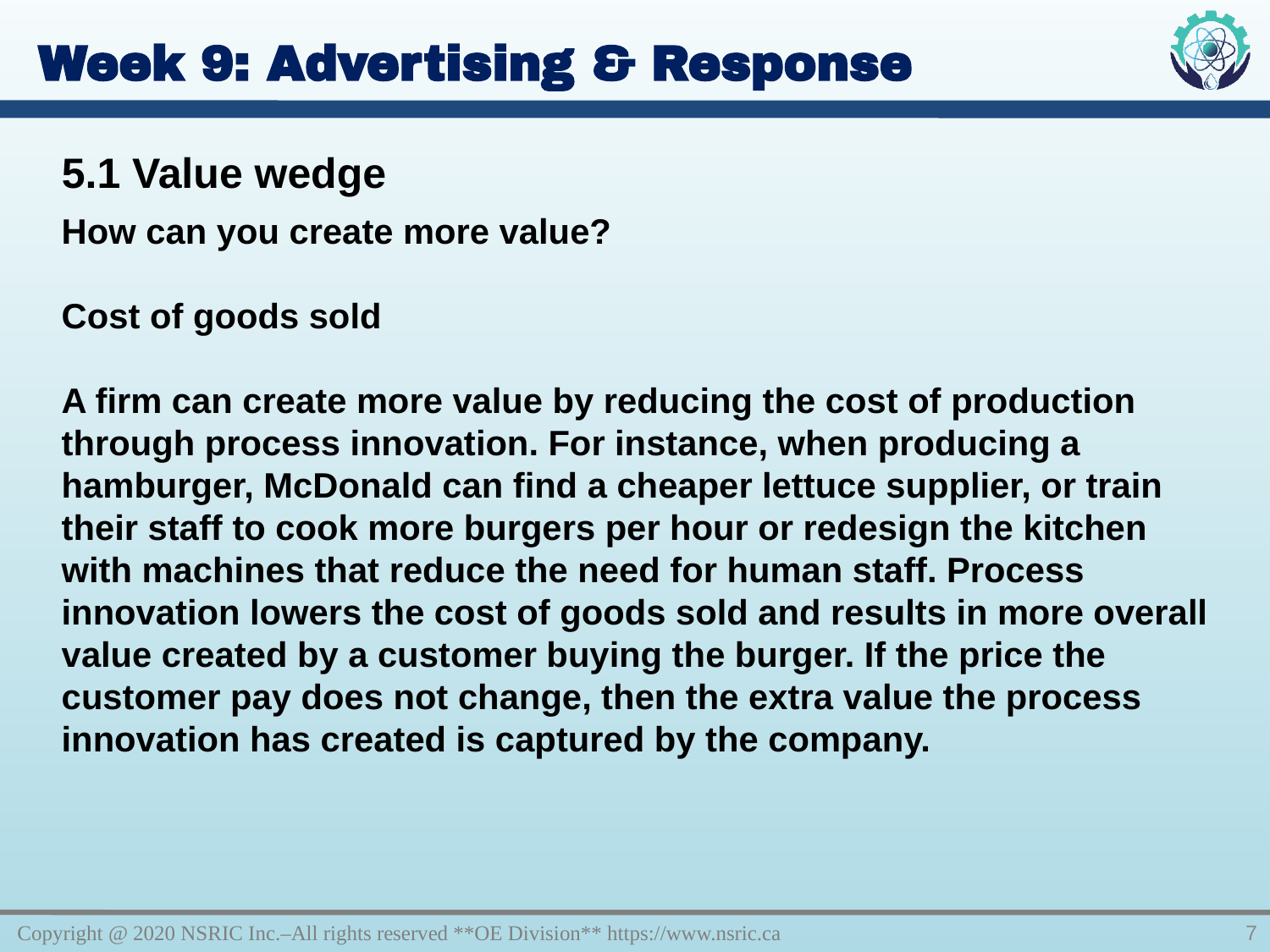

Week 9: Advertising & Response
5.1 Value wedge
How can you create more value?

Cost of goods sold

A firm can create more value by reducing the cost of production through process innovation. For instance, when producing a hamburger, McDonald can find a cheaper lettuce supplier, or train their staff to cook more burgers per hour or redesign the kitchen with machines that reduce the need for human staff. Process innovation lowers the cost of goods sold and results in more overall value created by a customer buying the burger. If the price the customer pay does not change, then the extra value the process innovation has created is captured by the company.

Copyright @ 2020 NSRIC Inc.–All rights reserved **OE Division** https://www.nsric.ca
7